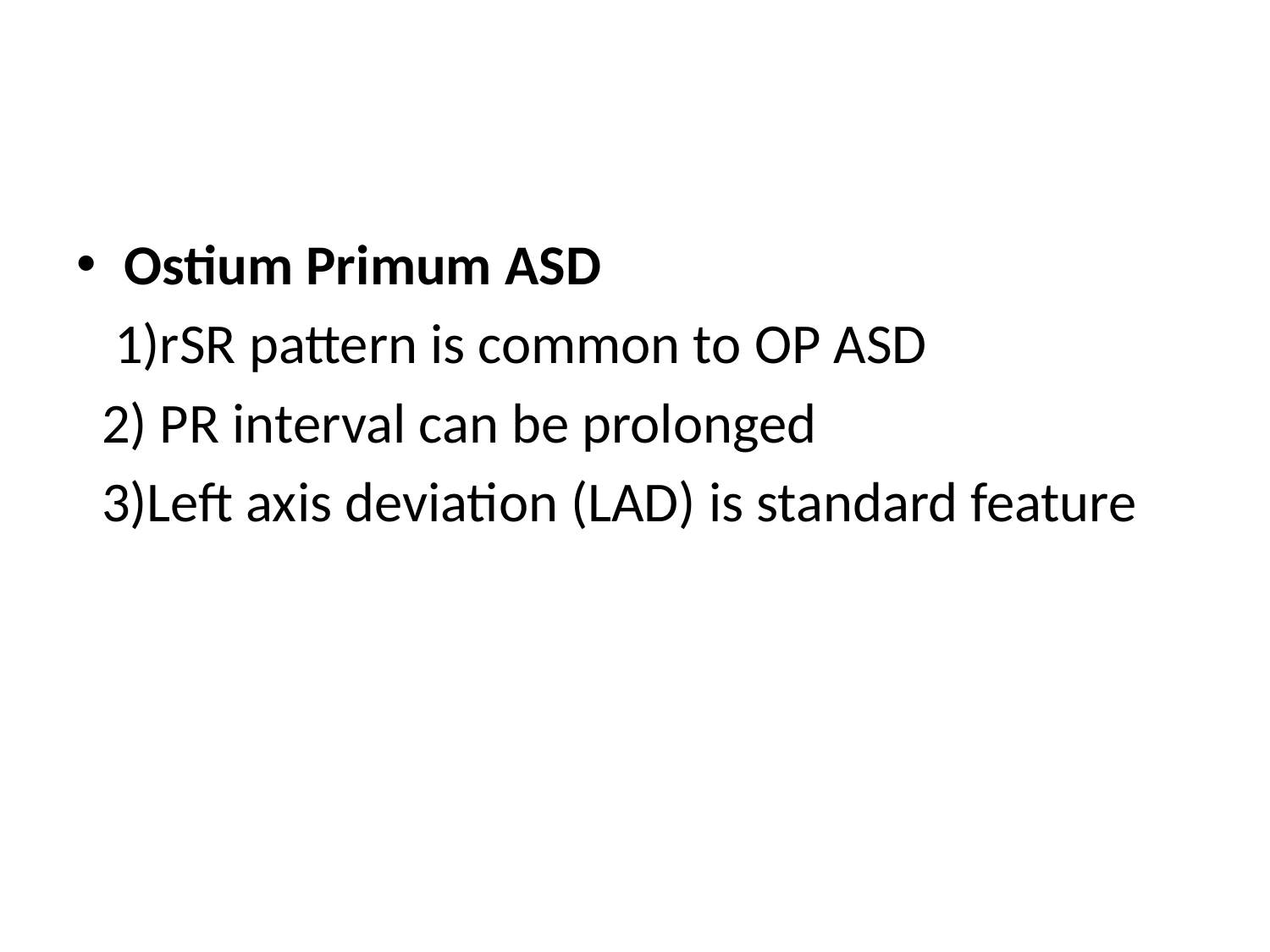

#
Ostium Primum ASD
   1)rSR pattern is common to OP ASD
  2) PR interval can be prolonged
  3)Left axis deviation (LAD) is standard feature